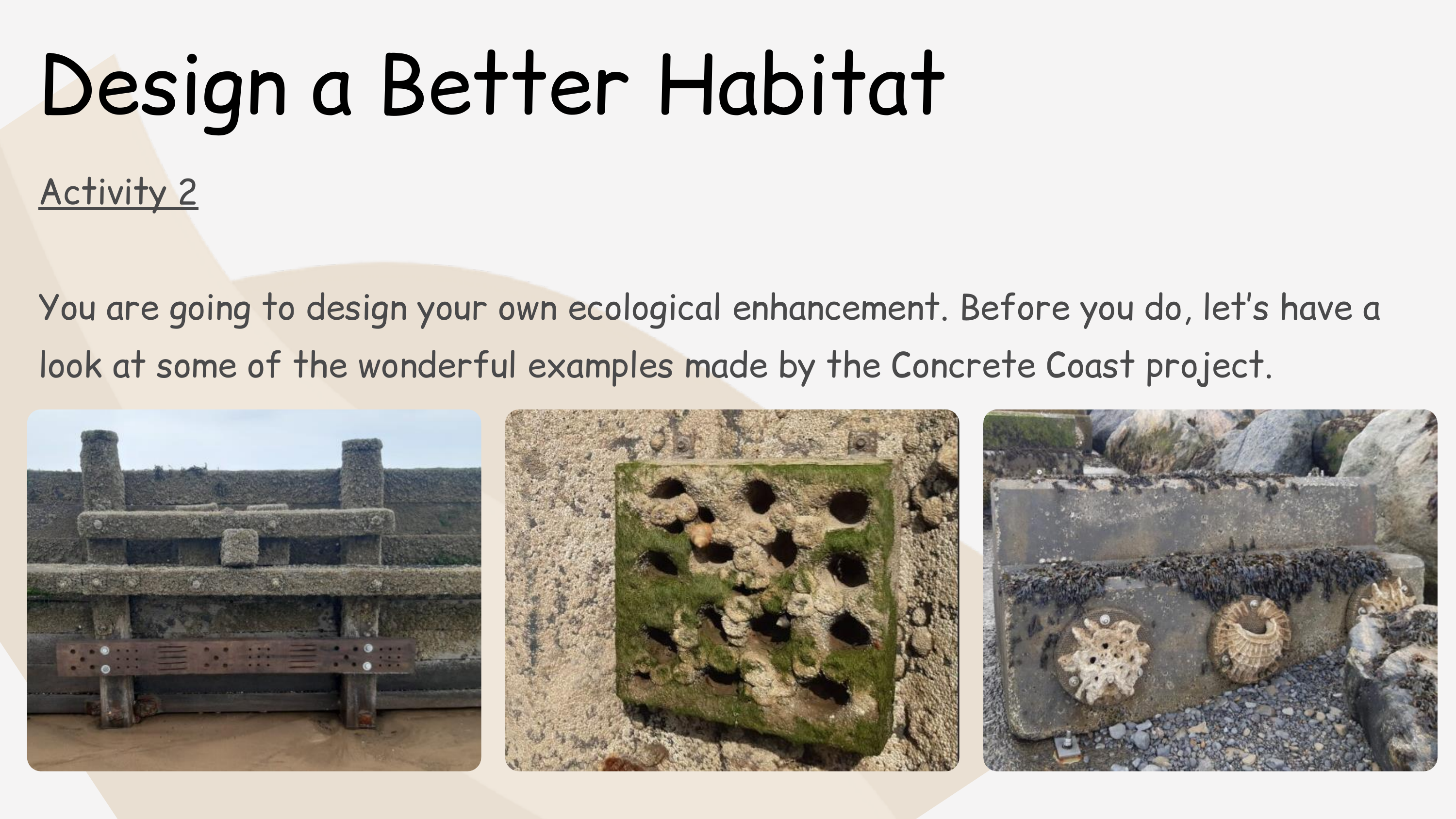

Design a Better Habitat
Activity 2

You are going to design your own ecological enhancement. Before you do, let’s have a look at some of the wonderful examples made by the Concrete Coast project.